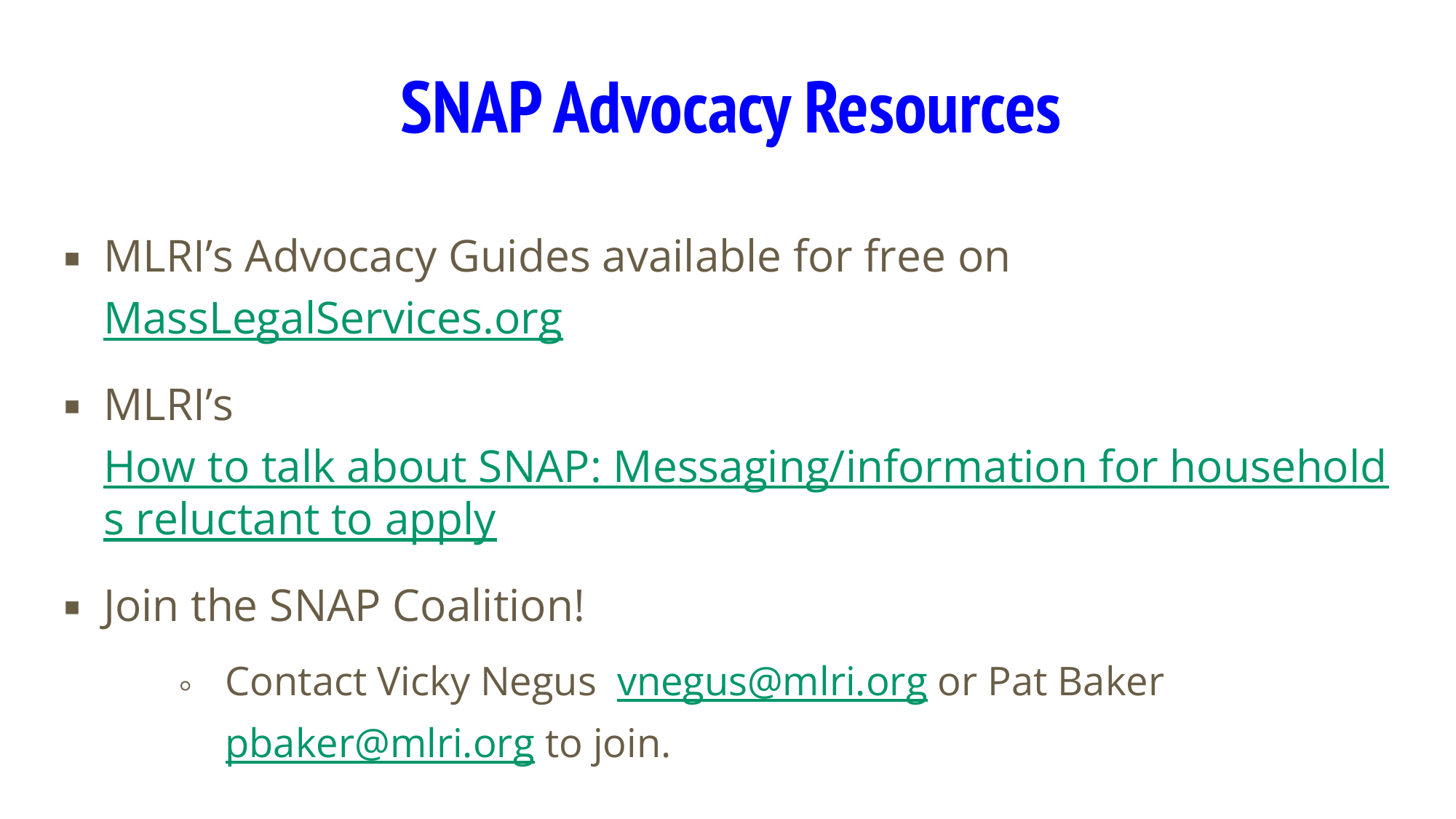

# SNAP Advocacy Resources
MLRI’s Advocacy Guides available for free on MassLegalServices.org
MLRI’s How to talk about SNAP: Messaging/information for households reluctant to apply
Join the SNAP Coalition!
Contact Vicky Negus  vnegus@mlri.org or Pat Baker pbaker@mlri.org to join.
118